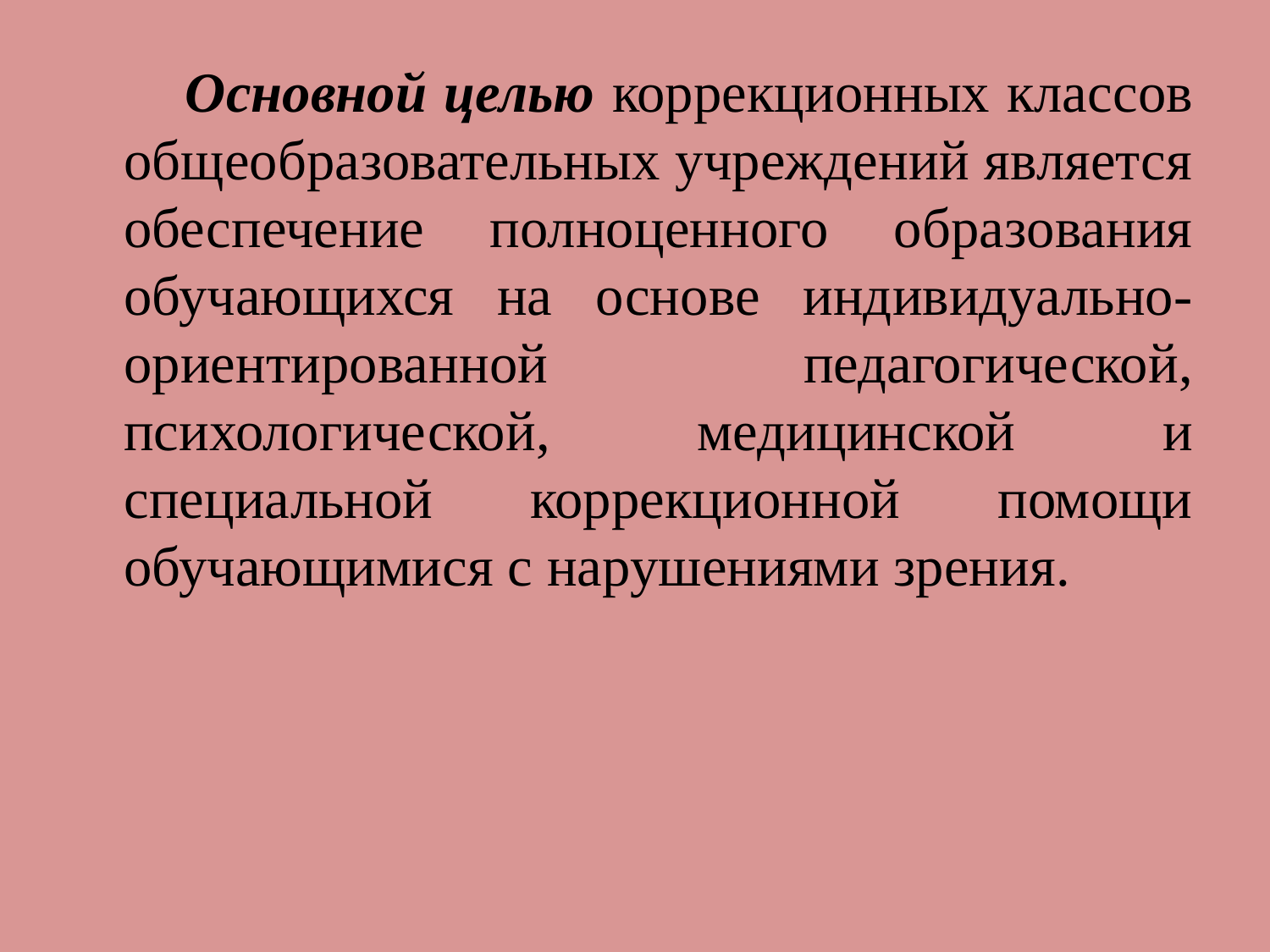

#
       Основной целью коррекционных классов общеобразовательных учреждений является обеспечение полноценного образования обучающихся на основе индивидуально-ориентированной педагогической, психологической, медицинской и специальной коррекционной помощи обучающимися с нарушениями зрения.